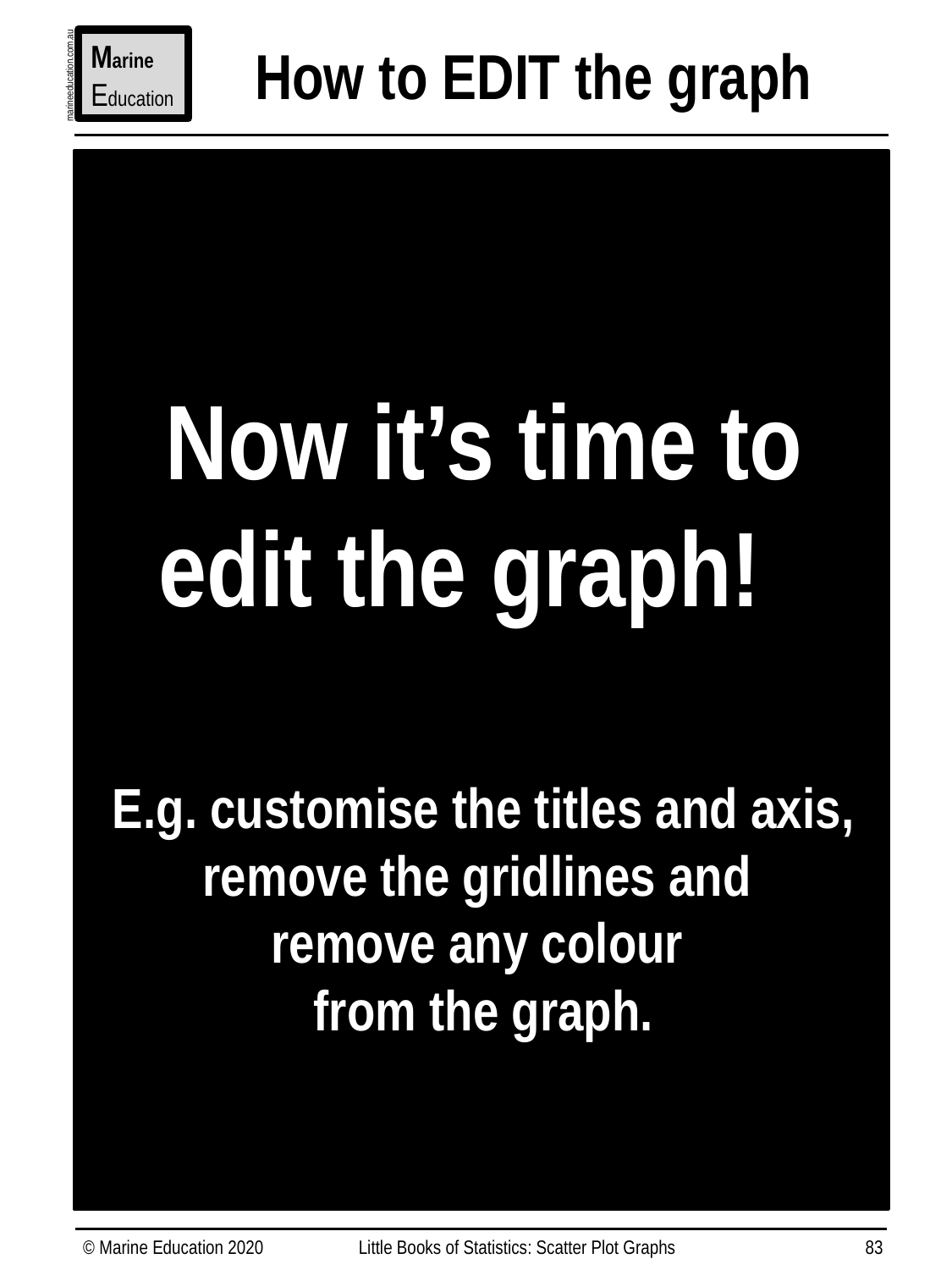

Marine
Education
How to EDIT the graph
marineeducation.com.au

Now it’s time to edit the graph!

E.g. customise the titles and axis, remove the gridlines and
remove any colour
from the graph.
© Marine Education 2020
Little Books of Statistics: Scatter Plot Graphs
83